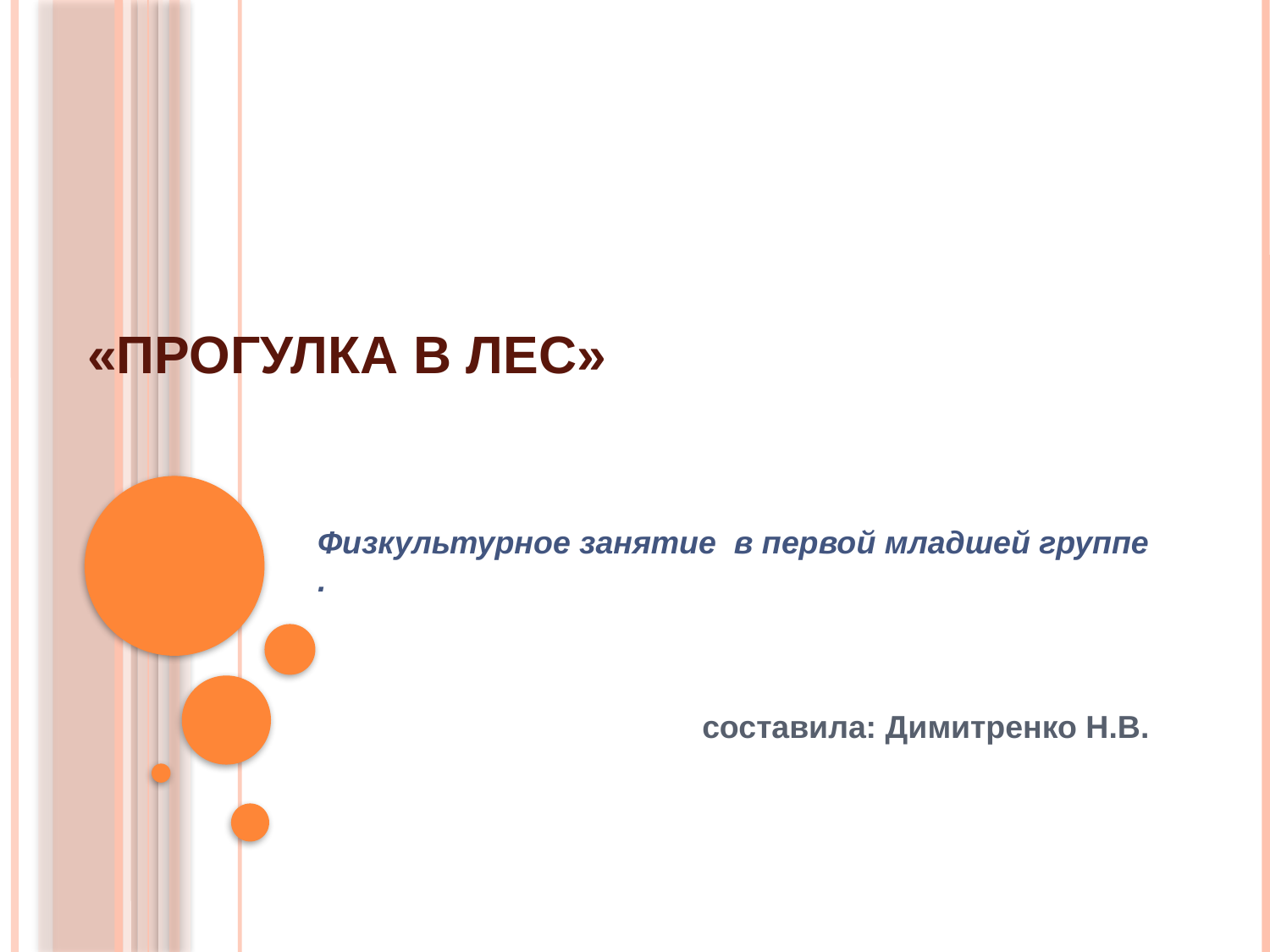

# «Прогулка в лес»
Физкультурное занятие  в первой младшей группе .

составила: Димитренко Н.В.